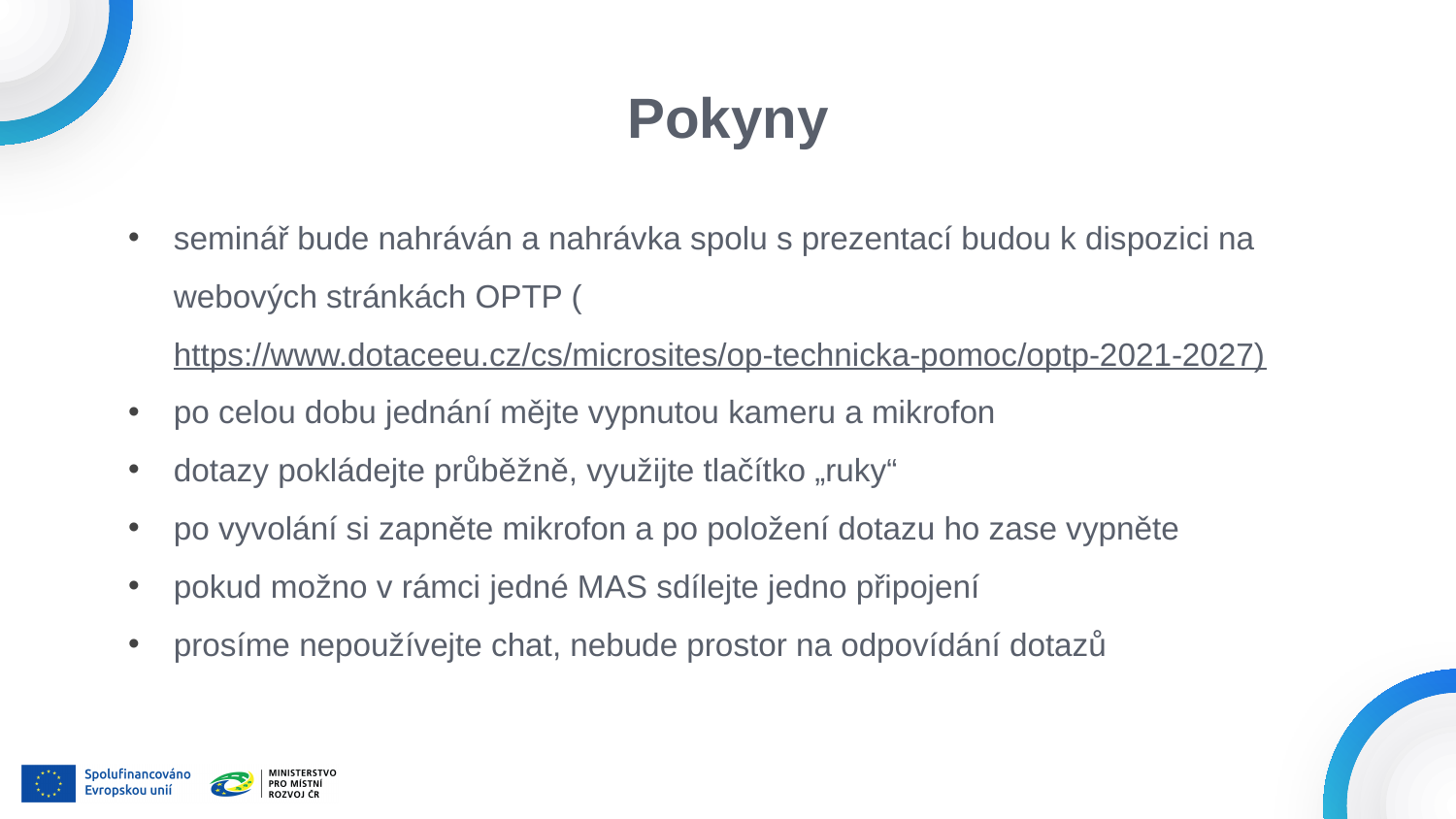

# Pokyny
seminář bude nahráván a nahrávka spolu s prezentací budou k dispozici na webových stránkách OPTP (https://www.dotaceeu.cz/cs/microsites/op-technicka-pomoc/optp-2021-2027)
po celou dobu jednání mějte vypnutou kameru a mikrofon
dotazy pokládejte průběžně, využijte tlačítko „ruky“
po vyvolání si zapněte mikrofon a po položení dotazu ho zase vypněte
pokud možno v rámci jedné MAS sdílejte jedno připojení
prosíme nepoužívejte chat, nebude prostor na odpovídání dotazů